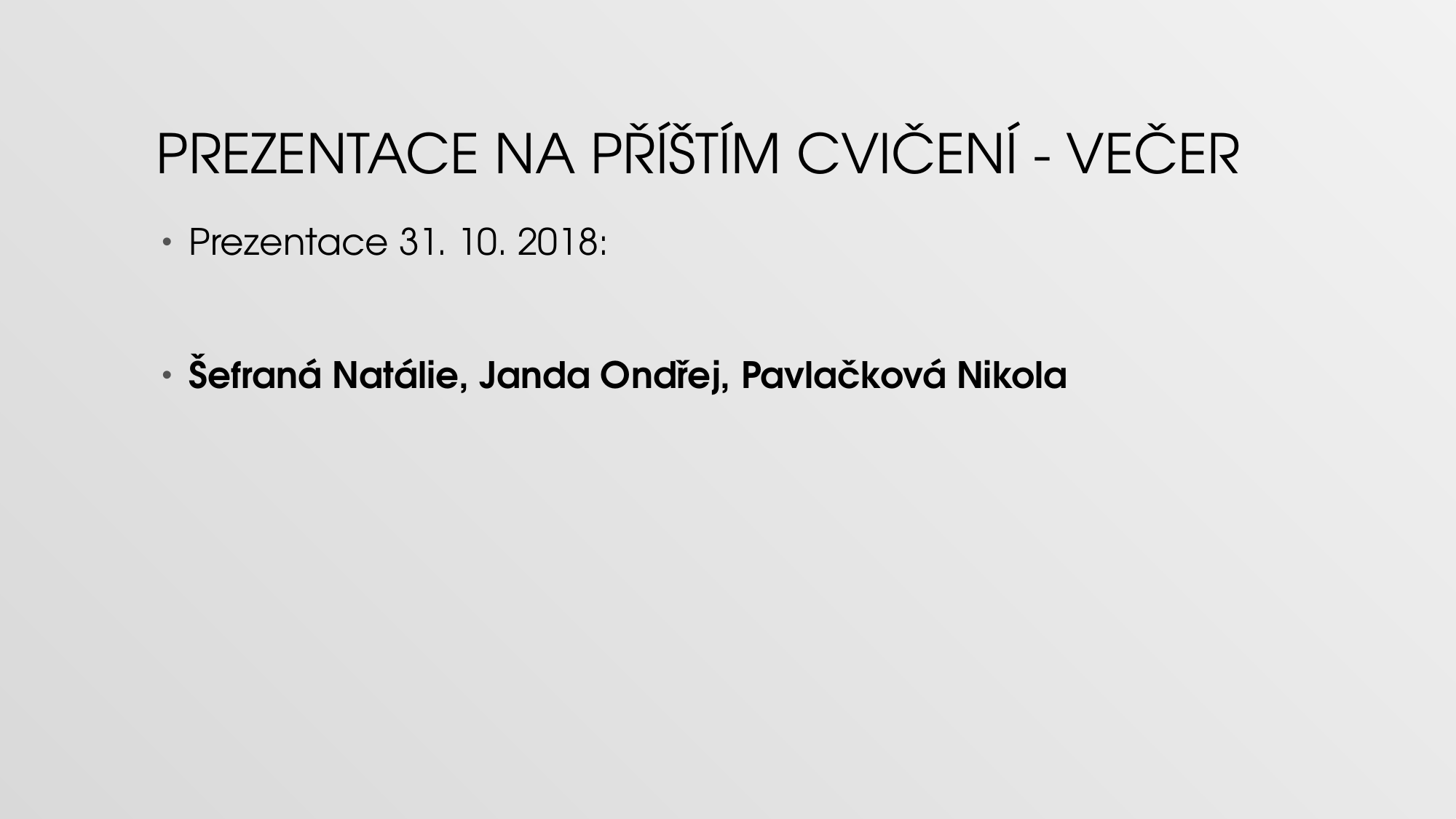

# Prezentace na příštím cvičení - večer
Prezentace 31. 10. 2018:

Šefraná Natálie, Janda Ondřej, Pavlačková Nikola